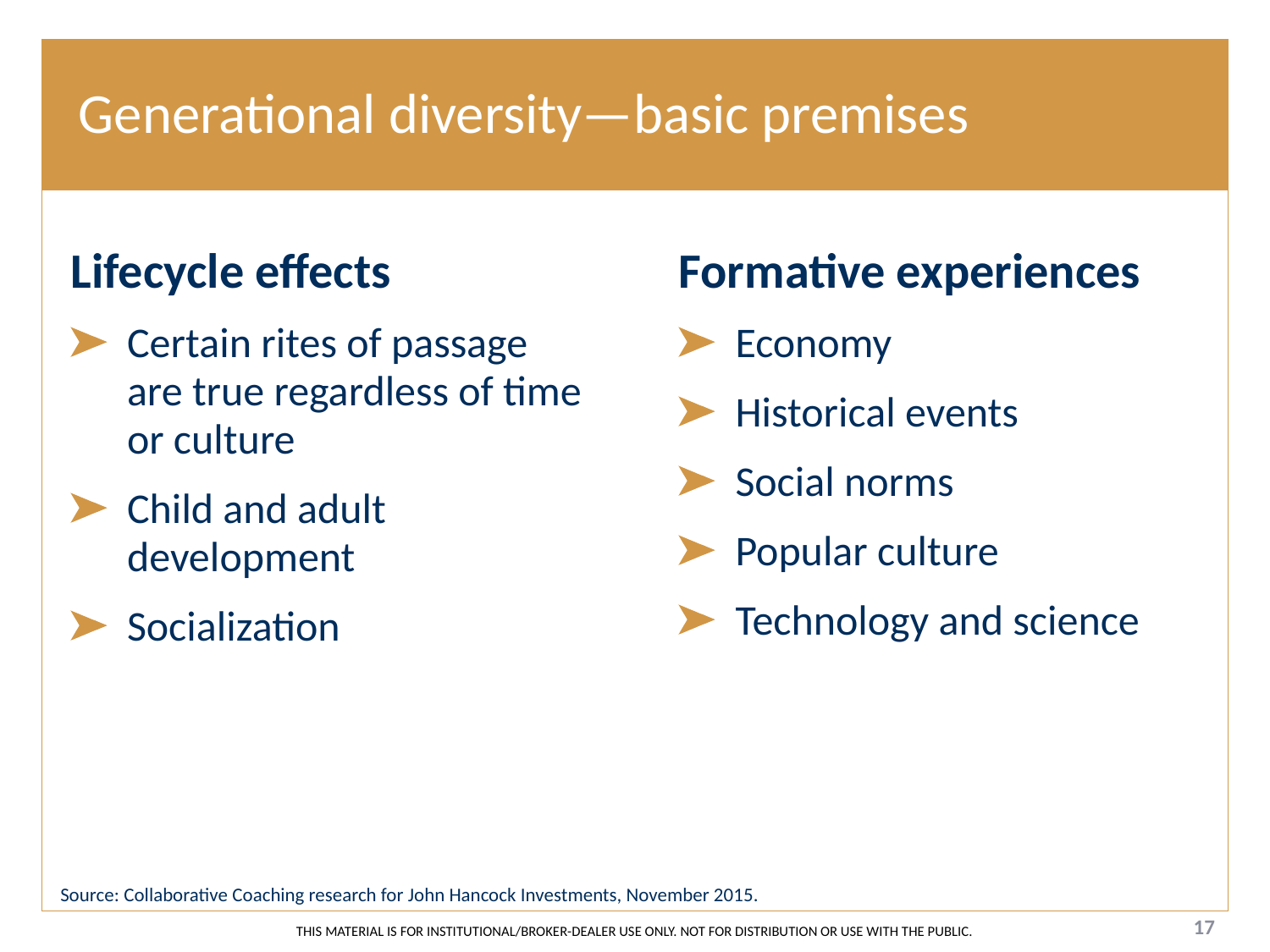

# Generational diversity—basic premises
Lifecycle effects
Certain rites of passage
are true regardless of time
or culture
Child and adult development
Socialization
Formative experiences
Economy
Historical events
Social norms
Popular culture
Technology and science
Source: Collaborative Coaching research for John Hancock Investments, November 2015.
17